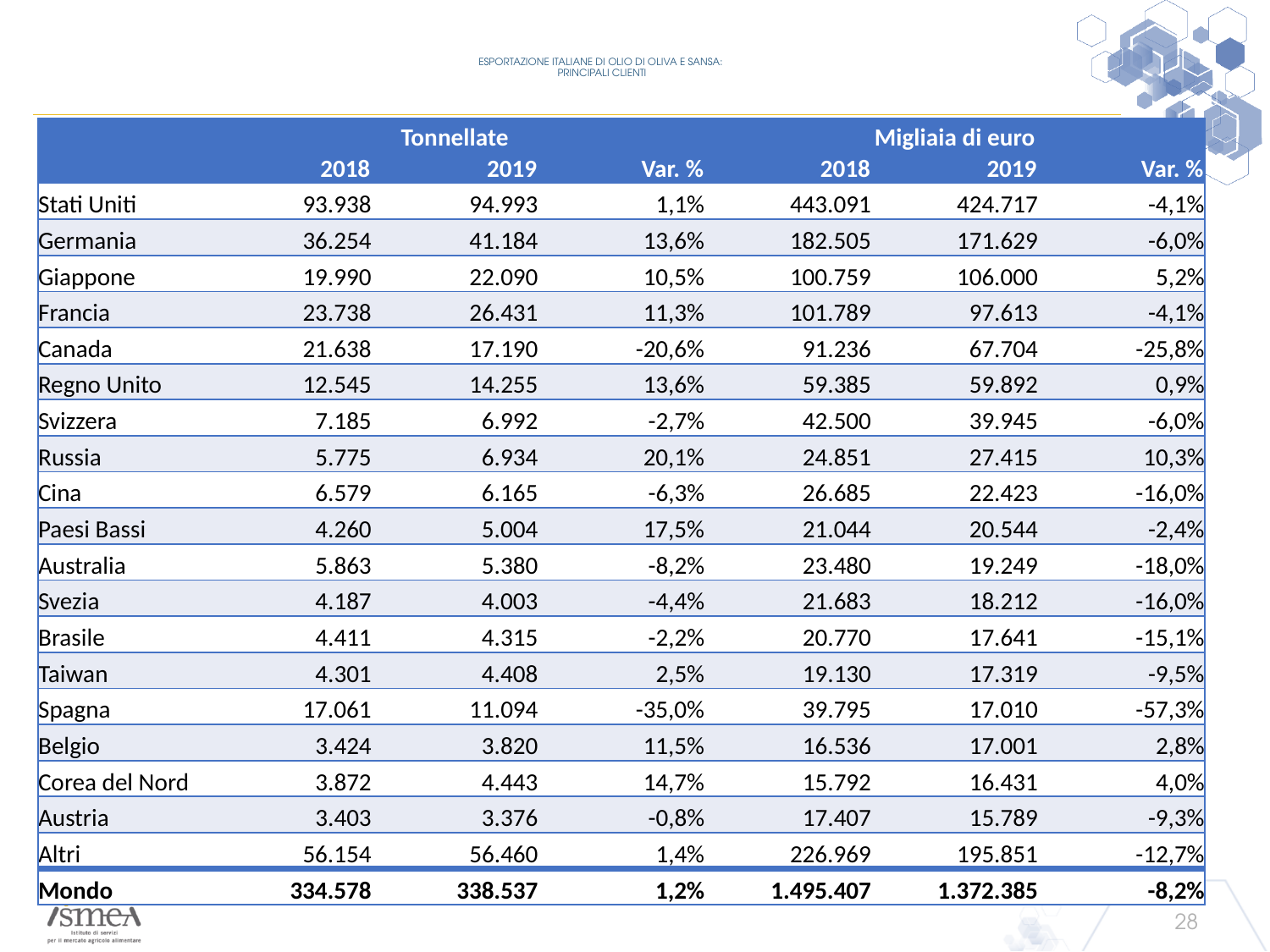

# Esportazione italiane di olio di oliva e sansa: principali clienti
|  | Tonnellate |  |  | Migliaia di euro |  |  |
| --- | --- | --- | --- | --- | --- | --- |
|  | 2018 | 2019 | Var. % | 2018 | 2019 | Var. % |
| Stati Uniti | 93.938 | 94.993 | 1,1% | 443.091 | 424.717 | -4,1% |
| Germania | 36.254 | 41.184 | 13,6% | 182.505 | 171.629 | -6,0% |
| Giappone | 19.990 | 22.090 | 10,5% | 100.759 | 106.000 | 5,2% |
| Francia | 23.738 | 26.431 | 11,3% | 101.789 | 97.613 | -4,1% |
| Canada | 21.638 | 17.190 | -20,6% | 91.236 | 67.704 | -25,8% |
| Regno Unito | 12.545 | 14.255 | 13,6% | 59.385 | 59.892 | 0,9% |
| Svizzera | 7.185 | 6.992 | -2,7% | 42.500 | 39.945 | -6,0% |
| Russia | 5.775 | 6.934 | 20,1% | 24.851 | 27.415 | 10,3% |
| Cina | 6.579 | 6.165 | -6,3% | 26.685 | 22.423 | -16,0% |
| Paesi Bassi | 4.260 | 5.004 | 17,5% | 21.044 | 20.544 | -2,4% |
| Australia | 5.863 | 5.380 | -8,2% | 23.480 | 19.249 | -18,0% |
| Svezia | 4.187 | 4.003 | -4,4% | 21.683 | 18.212 | -16,0% |
| Brasile | 4.411 | 4.315 | -2,2% | 20.770 | 17.641 | -15,1% |
| Taiwan | 4.301 | 4.408 | 2,5% | 19.130 | 17.319 | -9,5% |
| Spagna | 17.061 | 11.094 | -35,0% | 39.795 | 17.010 | -57,3% |
| Belgio | 3.424 | 3.820 | 11,5% | 16.536 | 17.001 | 2,8% |
| Corea del Nord | 3.872 | 4.443 | 14,7% | 15.792 | 16.431 | 4,0% |
| Austria | 3.403 | 3.376 | -0,8% | 17.407 | 15.789 | -9,3% |
| Altri | 56.154 | 56.460 | 1,4% | 226.969 | 195.851 | -12,7% |
| Mondo | 334.578 | 338.537 | 1,2% | 1.495.407 | 1.372.385 | -8,2% |
Fonte: elaborazioni ISMEA su dati ISTAT
28